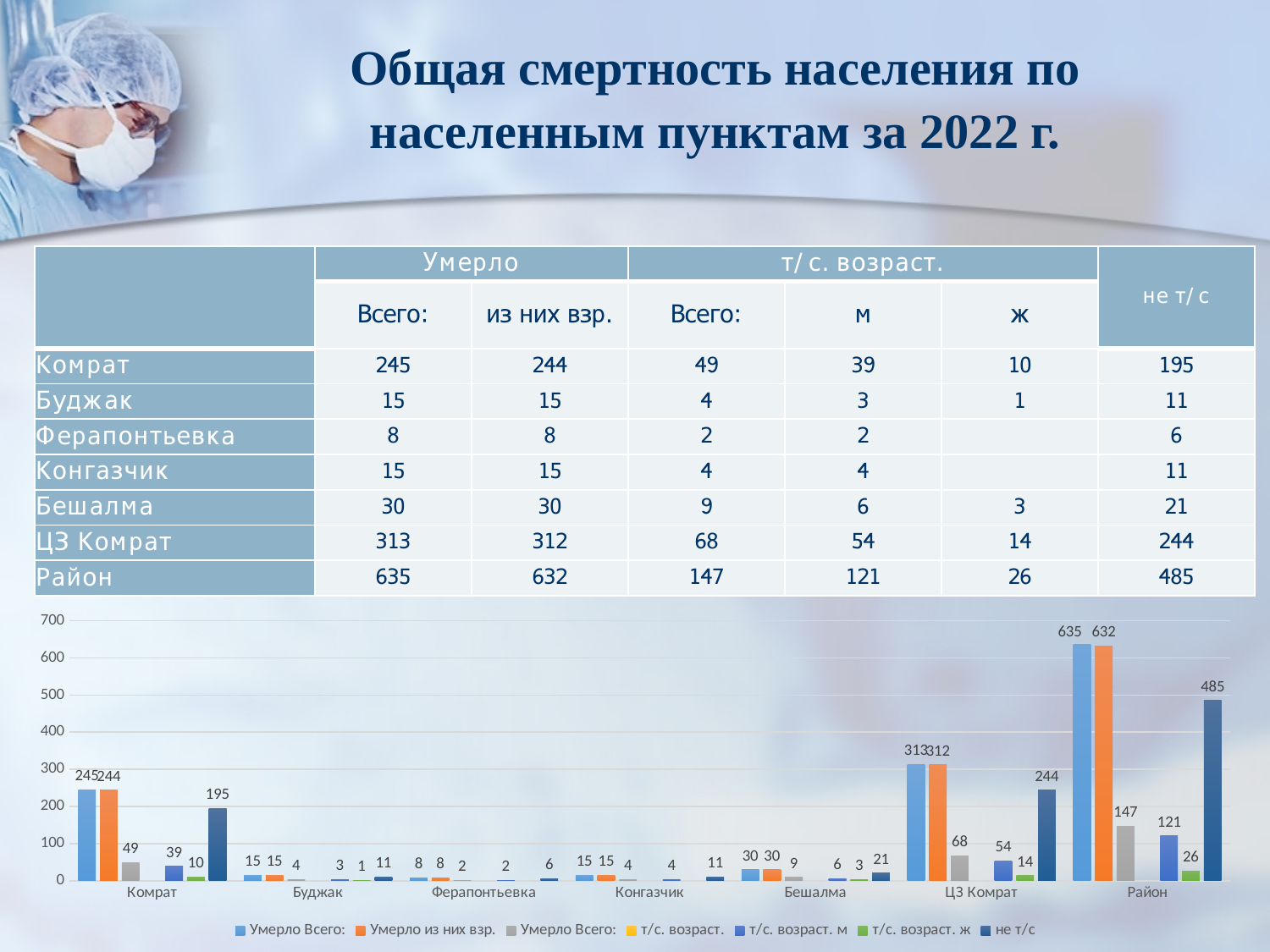

# Общая смертность населения по населенным пунктам за 2022 г.
|  | Умерло |  | т/с. возраст. |  |  | не т/с |
| --- | --- | --- | --- | --- | --- | --- |
|  | Всего: | из них взр. | Всего: | м | ж |  |
| Комрат | 245 | 244 | 49 | 39 | 10 | 195 |
| Буджак | 15 | 15 | 4 | 3 | 1 | 11 |
| Ферапонтьевка | 8 | 8 | 2 | 2 |  | 6 |
| Конгазчик | 15 | 15 | 4 | 4 |  | 11 |
| Бешалма | 30 | 30 | 9 | 6 | 3 | 21 |
| ЦЗ Комрат | 313 | 312 | 68 | 54 | 14 | 244 |
| Район | 635 | 632 | 147 | 121 | 26 | 485 |

### Chart

| Category | Умерло | Умерло | Умерло | т/с. возраст. | т/с. возраст. | т/с. возраст. | не т/с |
|---|---|---|---|---|---|---|---|
| Комрат | 245.0 | 244.0 | 49.0 | None | 39.0 | 10.0 | 195.0 |
| Буджак | 15.0 | 15.0 | 4.0 | None | 3.0 | 1.0 | 11.0 |
| Ферапонтьевка | 8.0 | 8.0 | 2.0 | None | 2.0 | None | 6.0 |
| Конгазчик | 15.0 | 15.0 | 4.0 | None | 4.0 | None | 11.0 |
| Бешалма | 30.0 | 30.0 | 9.0 | None | 6.0 | 3.0 | 21.0 |
| ЦЗ Комрат | 313.0 | 312.0 | 68.0 | None | 54.0 | 14.0 | 244.0 |
| Район | 635.0 | 632.0 | 147.0 | None | 121.0 | 26.0 | 485.0 |